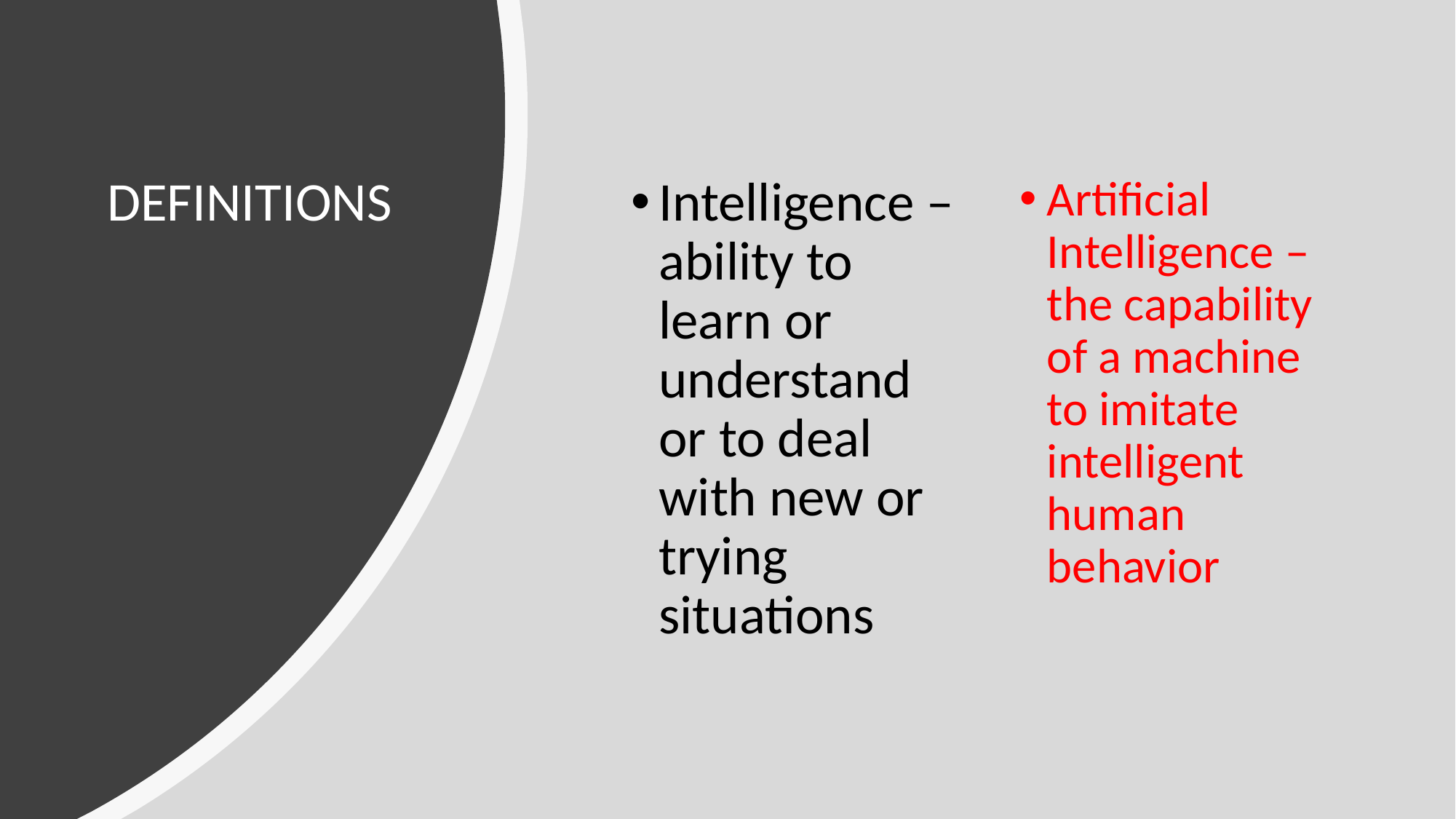

# DEFINITIONS
Intelligence – ability to learn or understand or to deal with new or trying situations
Artificial Intelligence – the capability of a machine to imitate intelligent human behavior